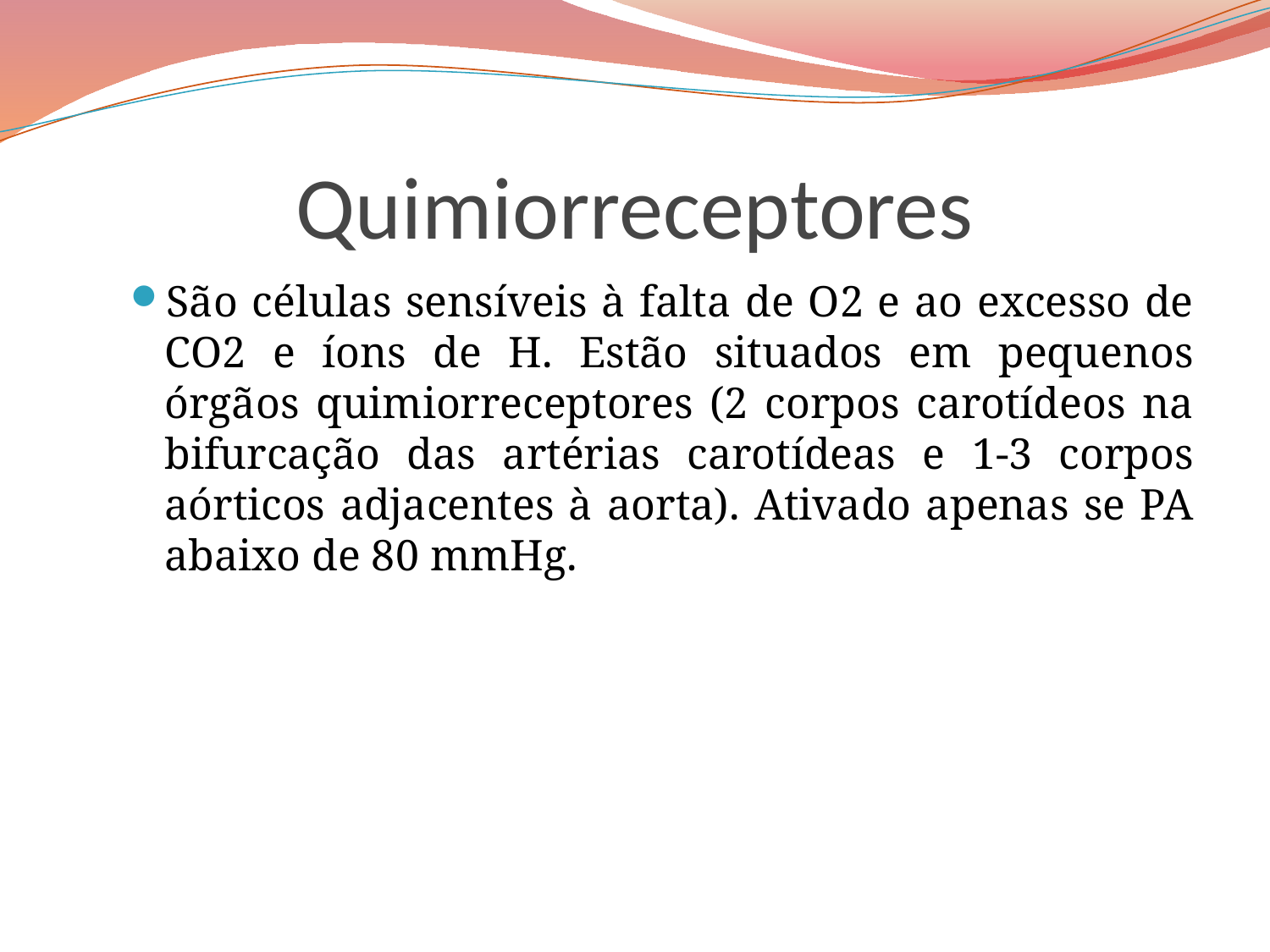

# Quimiorreceptores
São células sensíveis à falta de O2 e ao excesso de CO2 e íons de H. Estão situados em pequenos órgãos quimiorreceptores (2 corpos carotídeos na bifurcação das artérias carotídeas e 1-3 corpos aórticos adjacentes à aorta). Ativado apenas se PA abaixo de 80 mmHg.